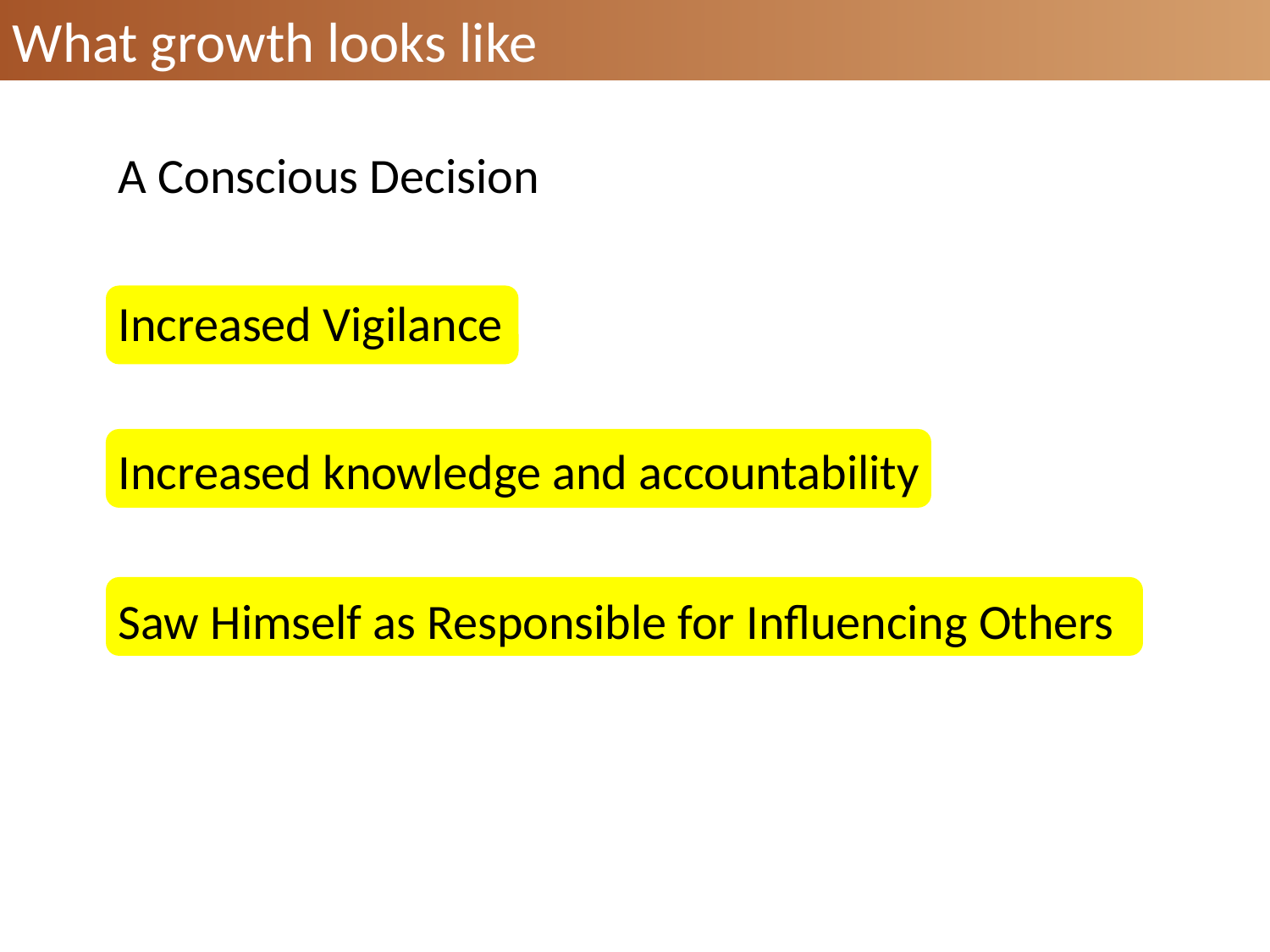

What growth looks like
A Conscious Decision

Increased Vigilance

Increased knowledge and accountability

Saw Himself as Responsible for Influencing Others